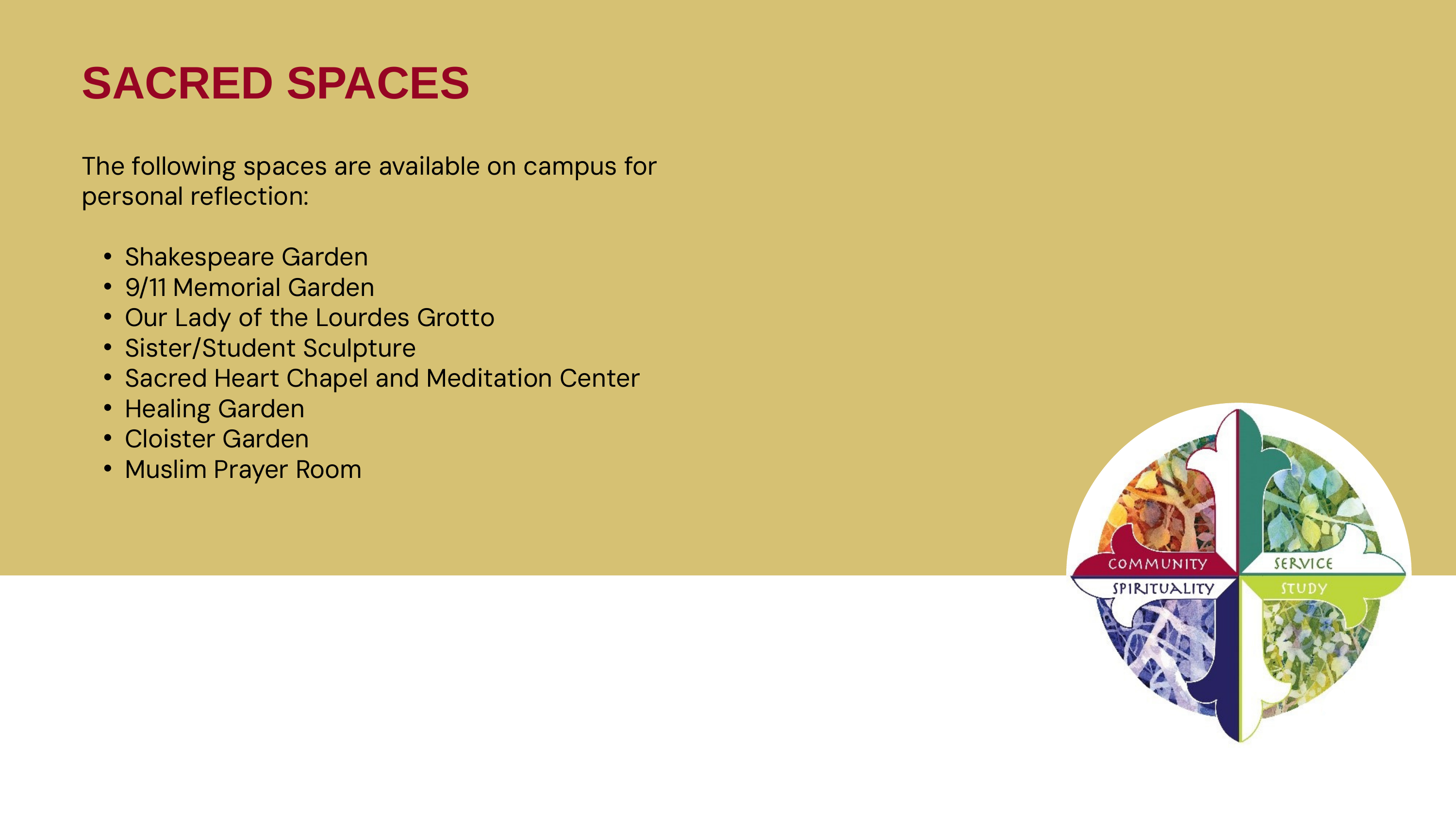

SACRED SPACES
The following spaces are available on campus for personal reflection:

Shakespeare Garden
9/11 Memorial Garden
Our Lady of the Lourdes Grotto
Sister/Student Sculpture
Sacred Heart Chapel and Meditation Center
Healing Garden
Cloister Garden
Muslim Prayer Room